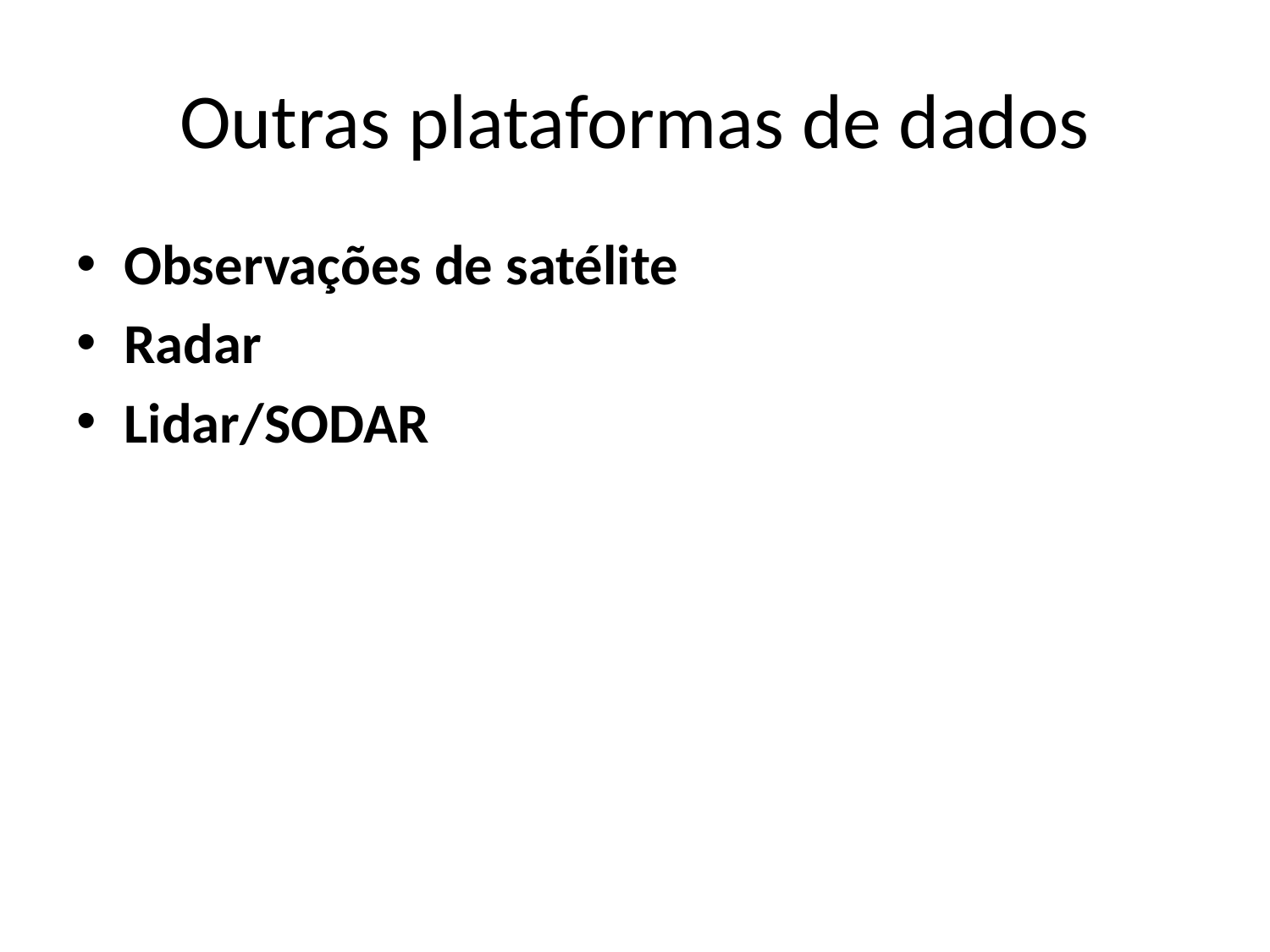

# Outras plataformas de dados
Observações de satélite
Radar
Lidar/SODAR